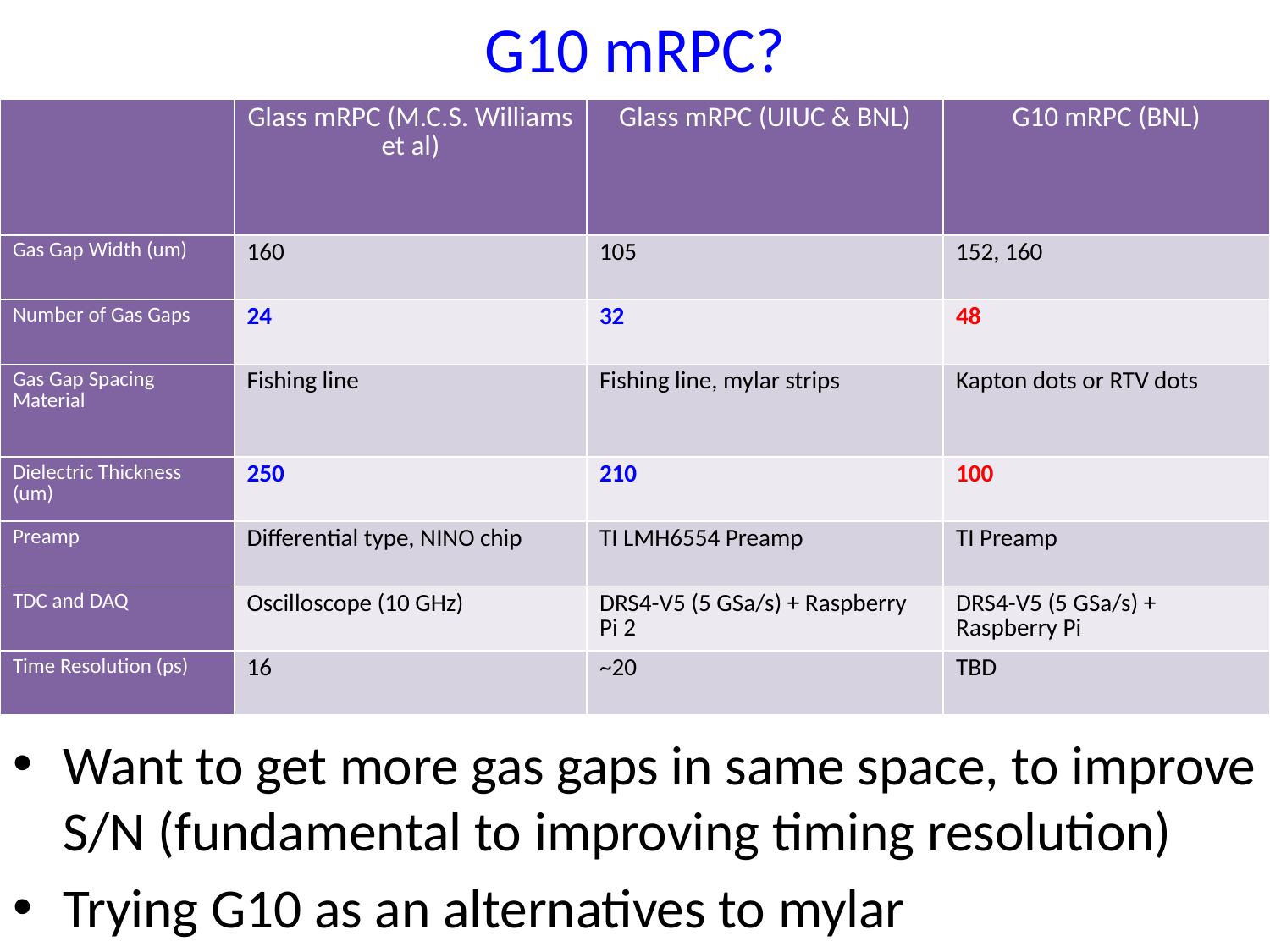

# G10 mRPC?
|  | Glass mRPC (M.C.S. Williams et al) | Glass mRPC (UIUC & BNL) | G10 mRPC (BNL) |
| --- | --- | --- | --- |
| Gas Gap Width (um) | 160 | 105 | 152, 160 |
| Number of Gas Gaps | 24 | 32 | 48 |
| Gas Gap Spacing Material | Fishing line | Fishing line, mylar strips | Kapton dots or RTV dots |
| Dielectric Thickness (um) | 250 | 210 | 100 |
| Preamp | Differential type, NINO chip | TI LMH6554 Preamp | TI Preamp |
| TDC and DAQ | Oscilloscope (10 GHz) | DRS4-V5 (5 GSa/s) + Raspberry Pi 2 | DRS4-V5 (5 GSa/s) + Raspberry Pi |
| Time Resolution (ps) | 16 | ~20 | TBD |
Want to get more gas gaps in same space, to improve S/N (fundamental to improving timing resolution)
Trying G10 as an alternatives to mylar